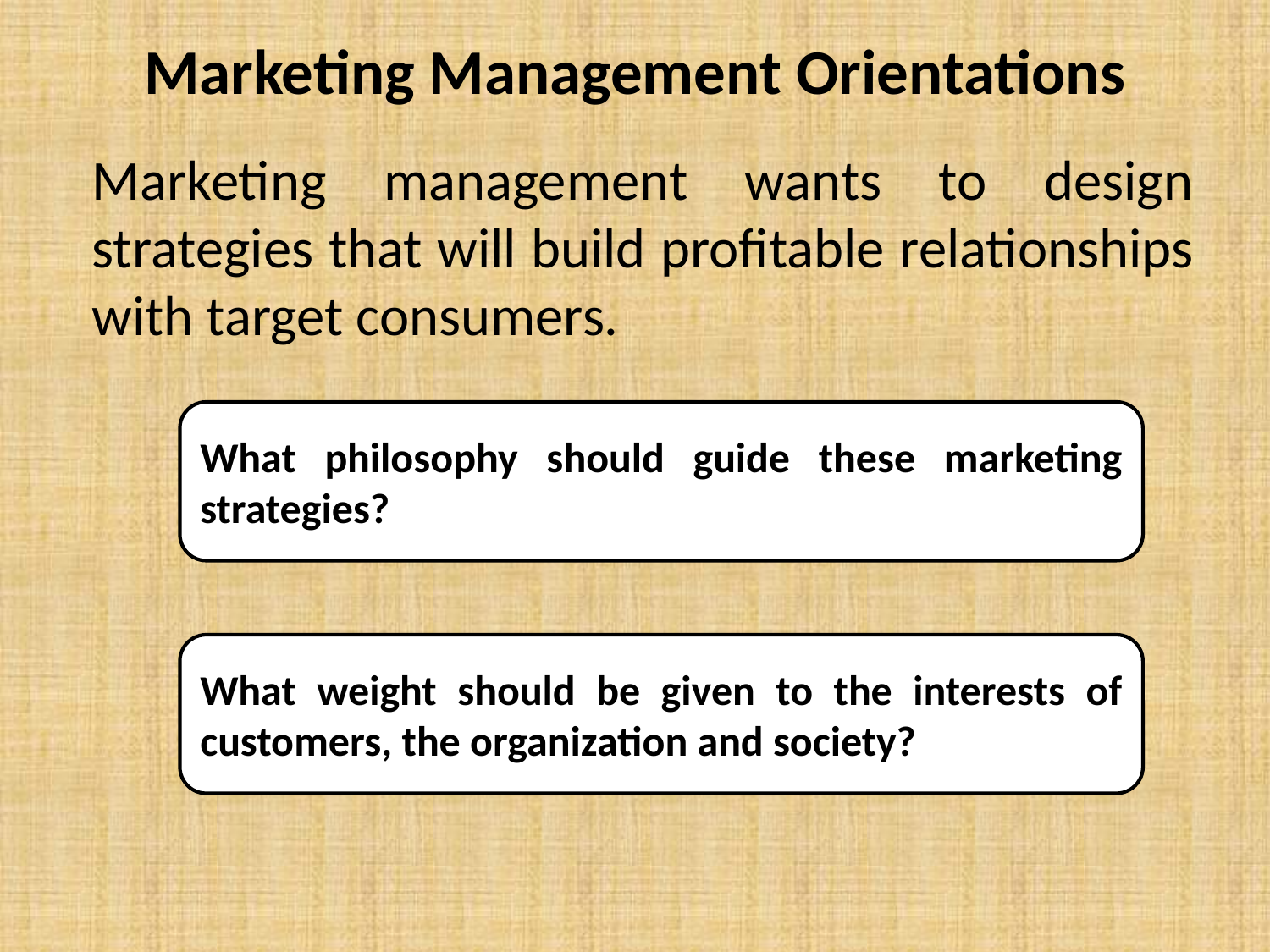

# Marketing Management Orientations
	Marketing management wants to design strategies that will build profitable relationships with target consumers.

What philosophy should guide these marketing strategies?
What weight should be given to the interests of customers, the organization and society?